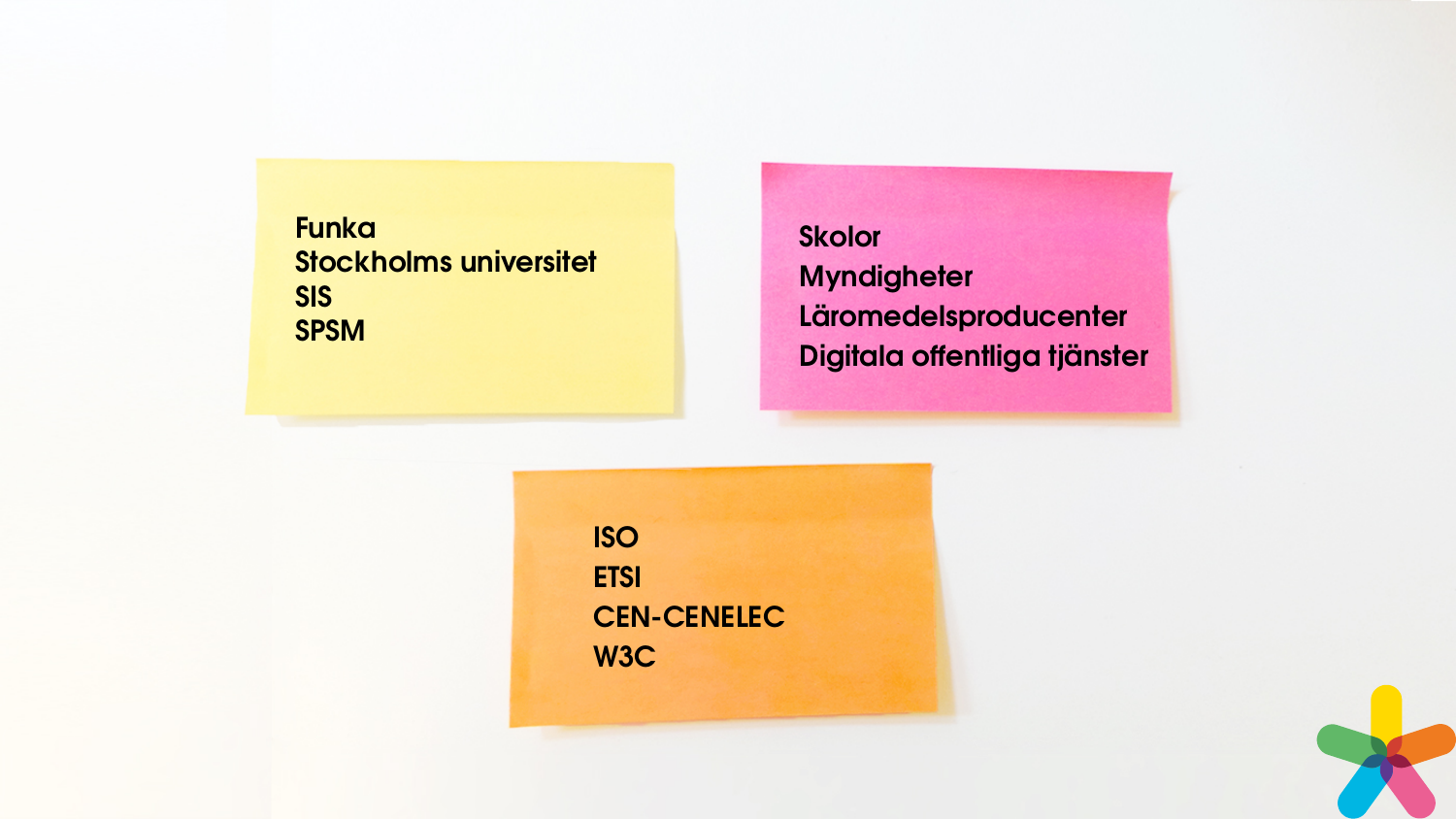

Funka
Stockholms universitet
SIS
SPSM
Skolor
Myndigheter
Läromedelsproducenter
Digitala offentliga tjänster
ISO
ETSI
CEN-CENELEC
W3C